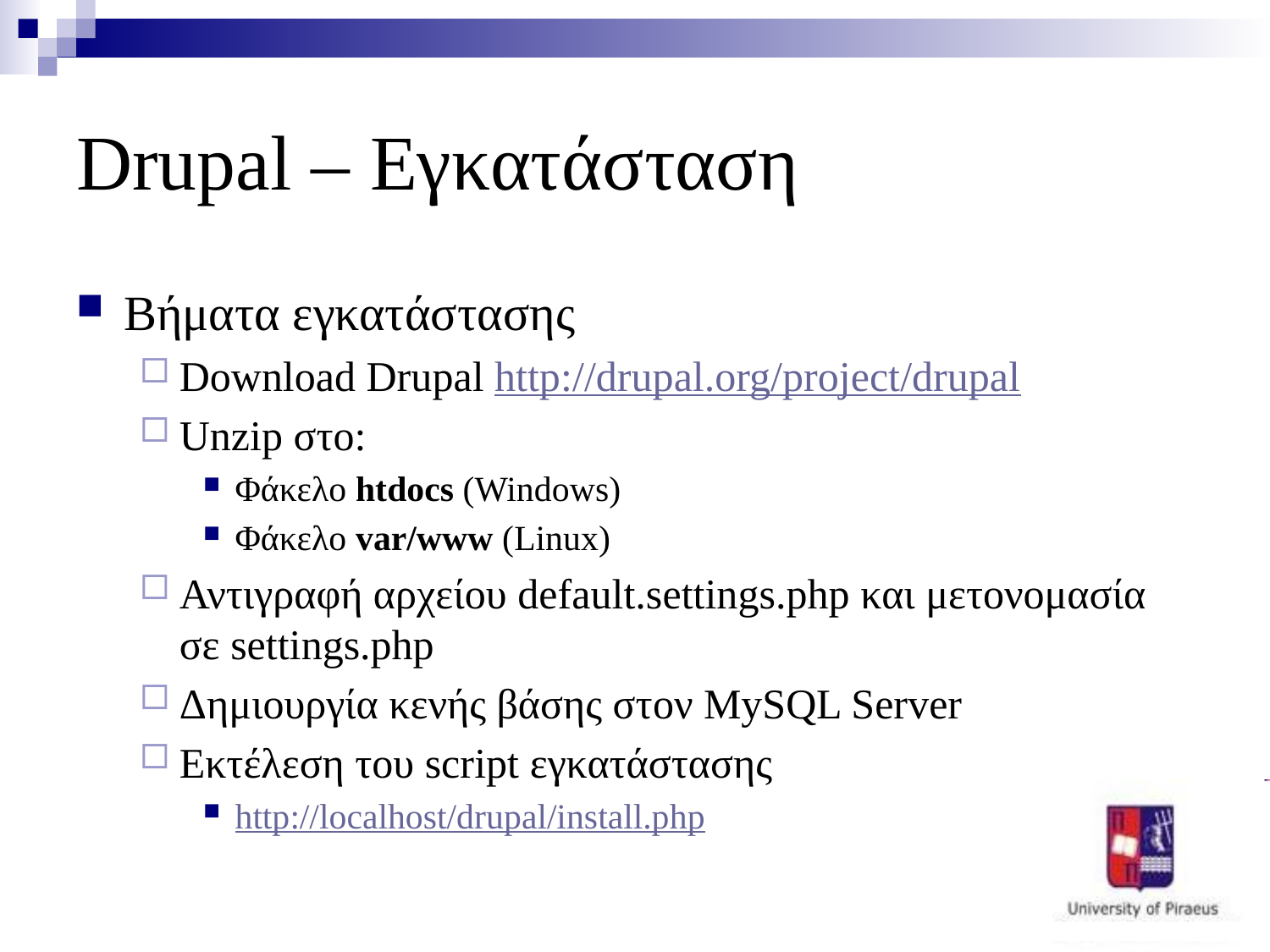

# Drupal – Εγκατάσταση
Βήματα εγκατάστασης
Download Drupal http://drupal.org/project/drupal
Unzip στο:
Φάκελο htdocs (Windows)
Φάκελο var/www (Linux)
Αντιγραφή αρχείου default.settings.php και μετονομασία σε settings.php
Δημιουργία κενής βάσης στoν MySQL Server
Εκτέλεση του script εγκατάστασης
http://localhost/drupal/install.php